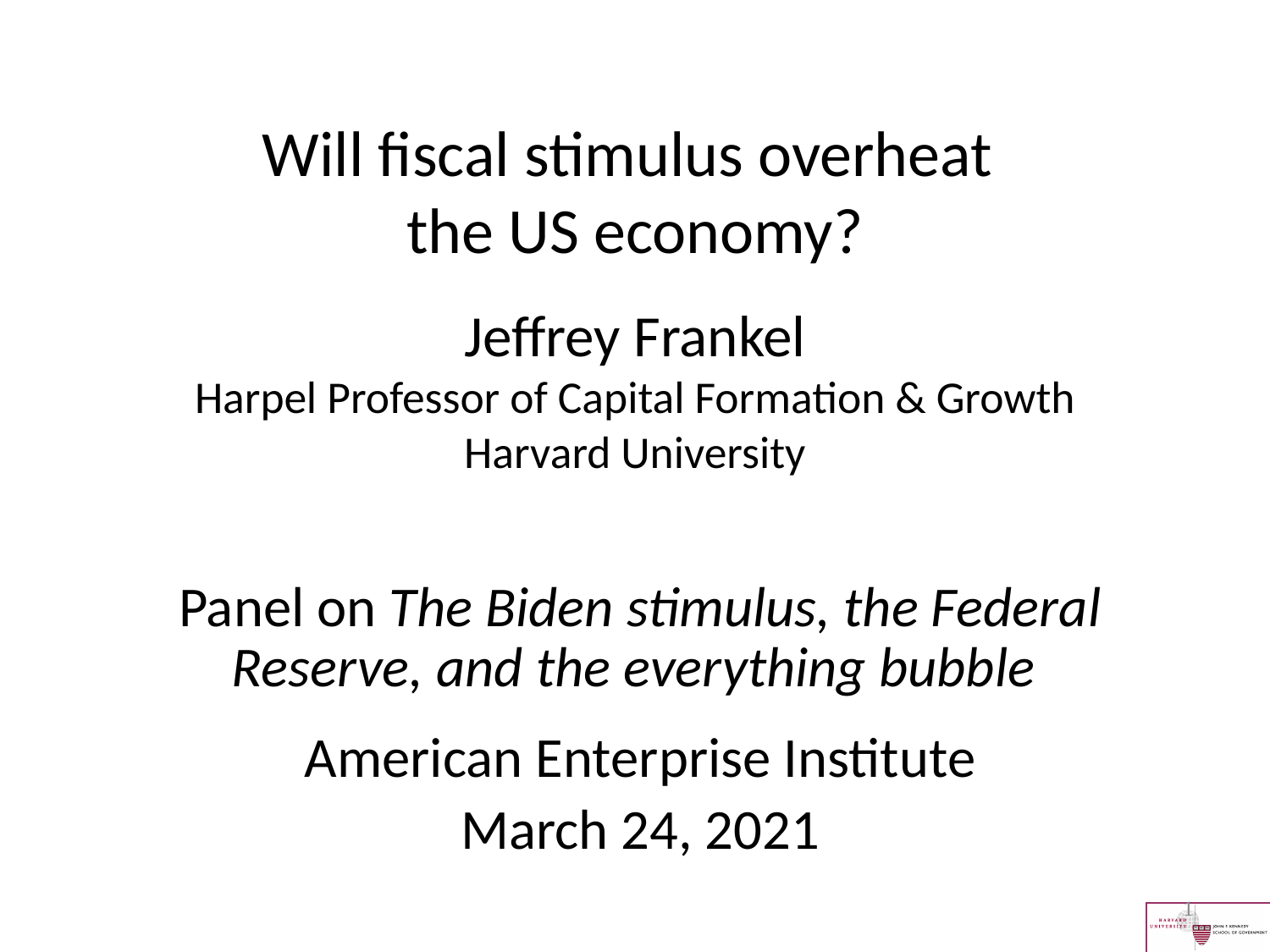

# Will fiscal stimulus overheat the US economy? Jeffrey Frankel Harpel Professor of Capital Formation & Growth Harvard University
Panel on The Biden stimulus, the Federal Reserve, and the everything bubble

American Enterprise Institute
March 24, 2021

1